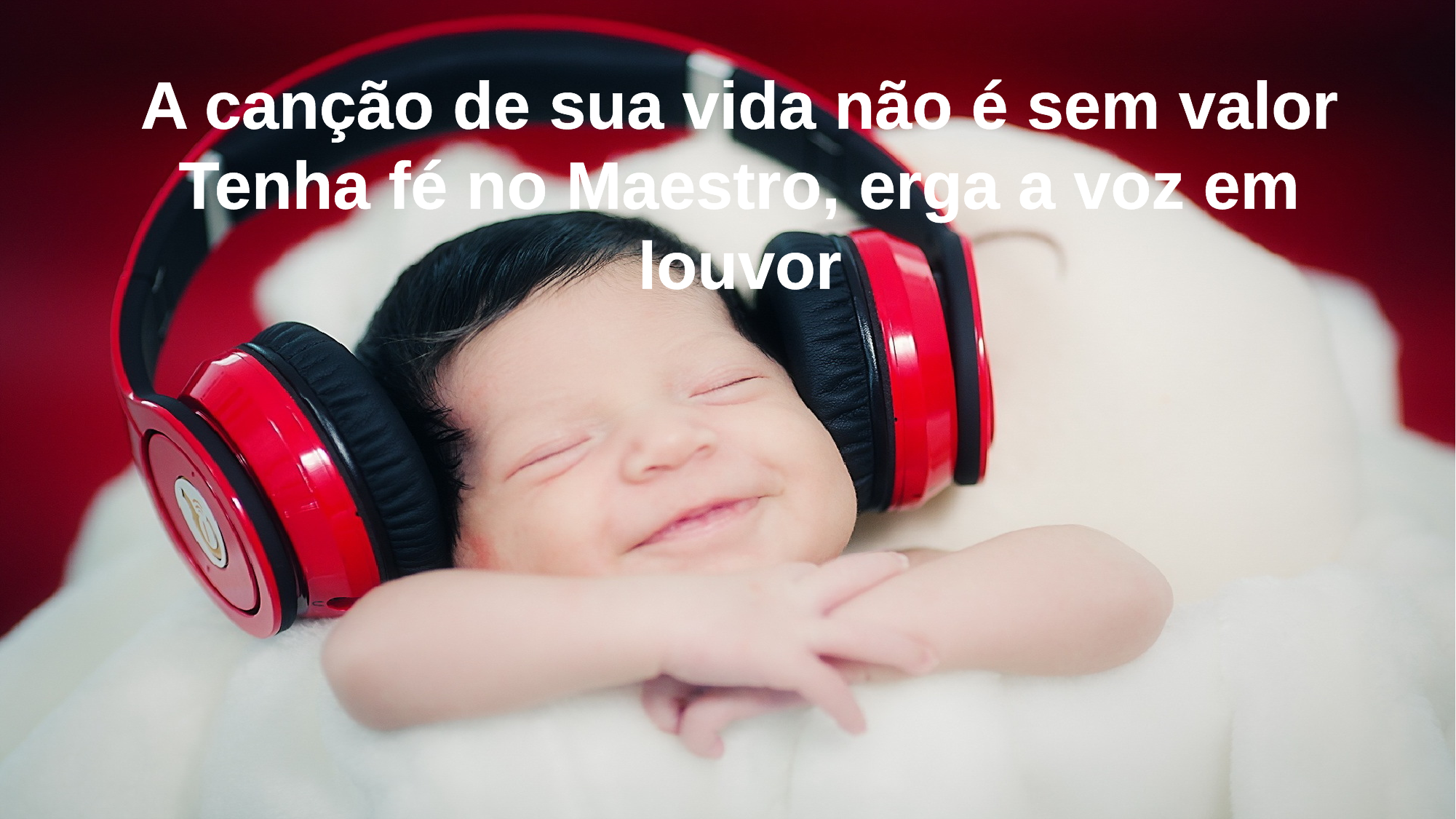

A canção de sua vida não é sem valor
Tenha fé no Maestro, erga a voz em louvor